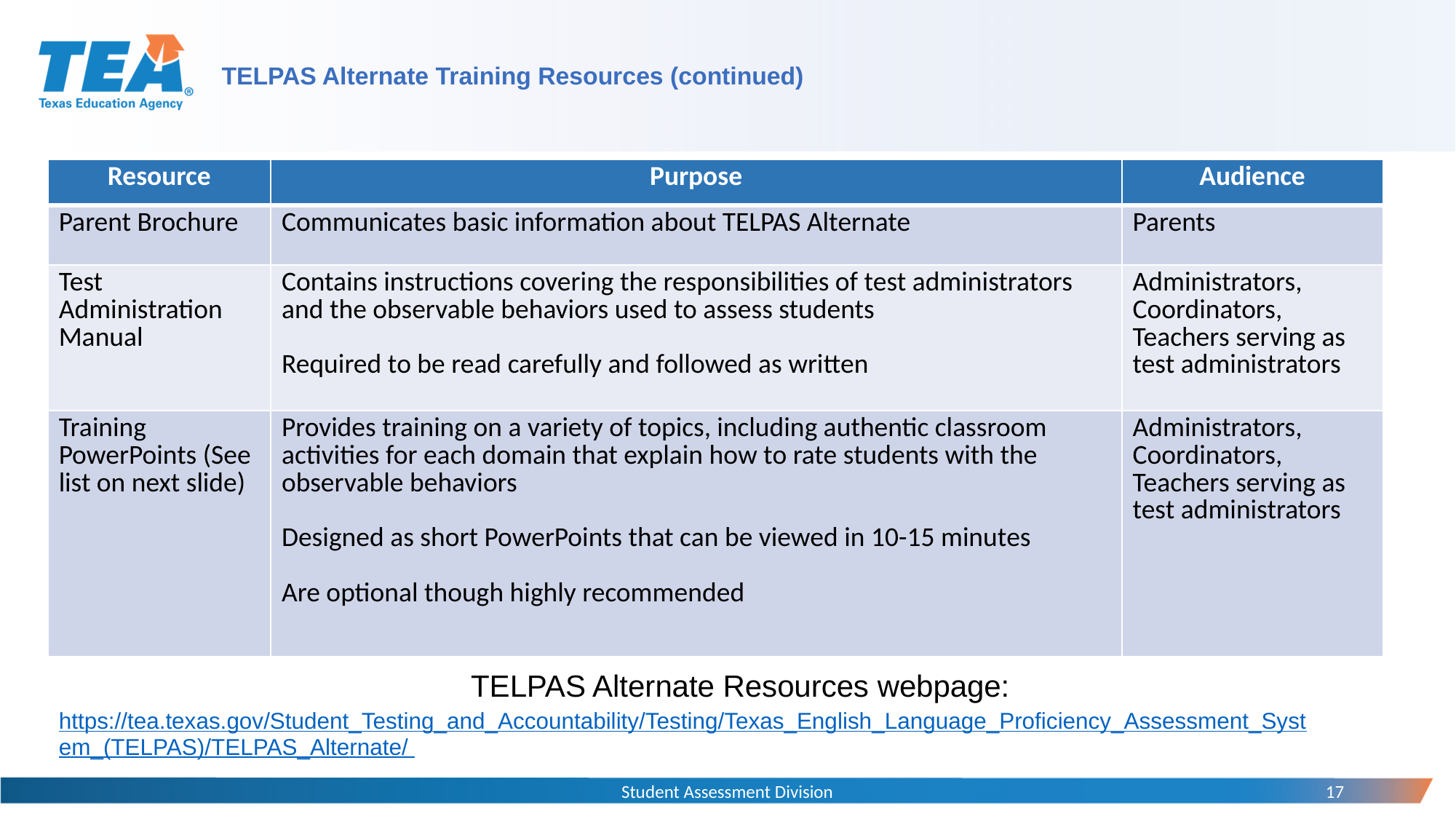

# TELPAS Alternate Training Resources (continued)
| Resource | Purpose | Audience |
| --- | --- | --- |
| Parent Brochure | Communicates basic information about TELPAS Alternate | Parents |
| Test Administration Manual | Contains instructions covering the responsibilities of test administrators and the observable behaviors used to assess students Required to be read carefully and followed as written | Administrators, Coordinators, Teachers serving as test administrators |
| Training PowerPoints (See list on next slide) | Provides training on a variety of topics, including authentic classroom activities for each domain that explain how to rate students with the observable behaviors Designed as short PowerPoints that can be viewed in 10-15 minutes Are optional though highly recommended | Administrators, Coordinators, Teachers serving as test administrators |
TELPAS Alternate Resources webpage: https://tea.texas.gov/Student_Testing_and_Accountability/Testing/Texas_English_Language_Proficiency_Assessment_System_(TELPAS)/TELPAS_Alternate/

Student Assessment Division
17